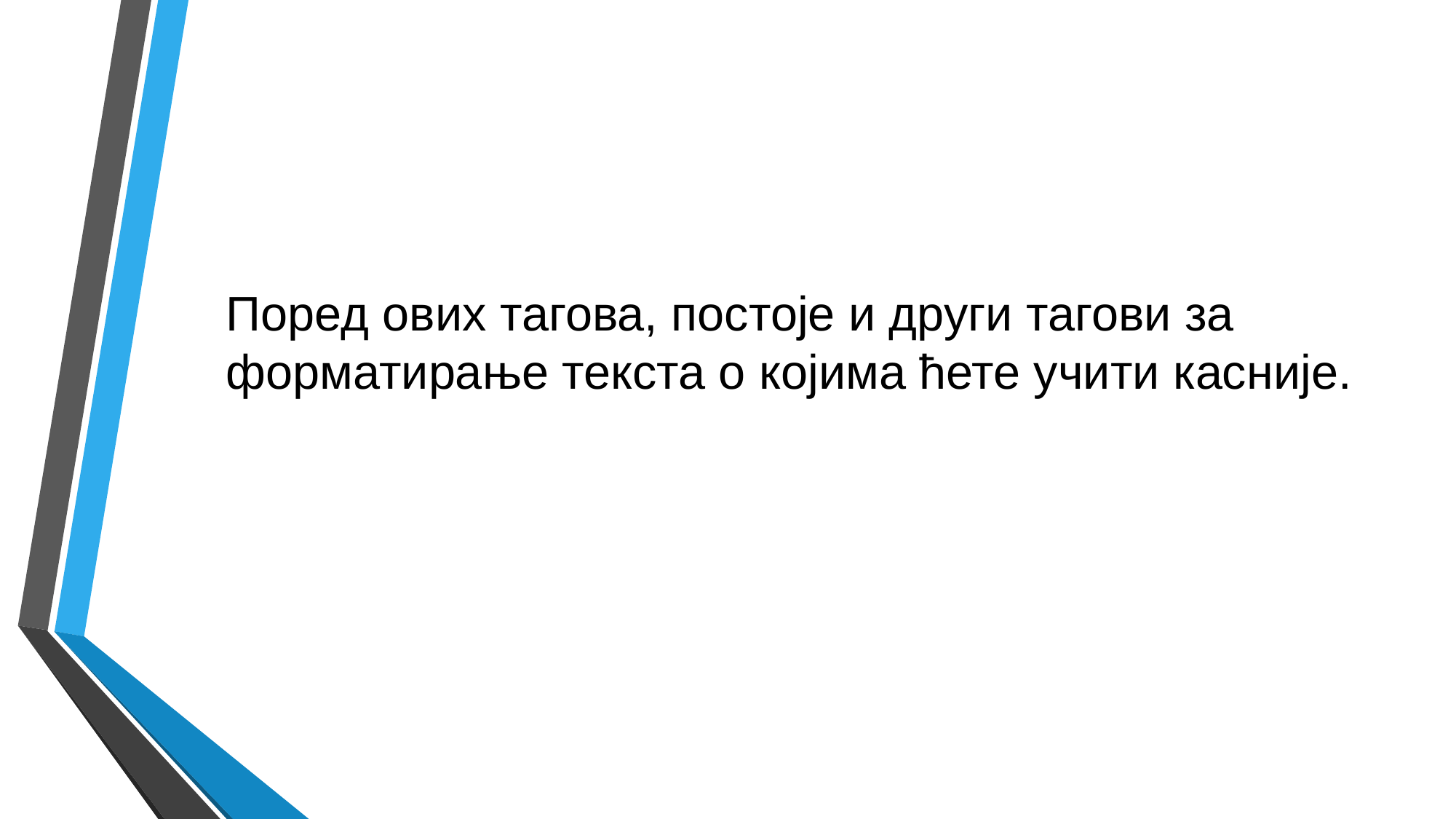

Поред ових тагова, постоје и други тагови за форматирање текста о којима ћете учити касније.